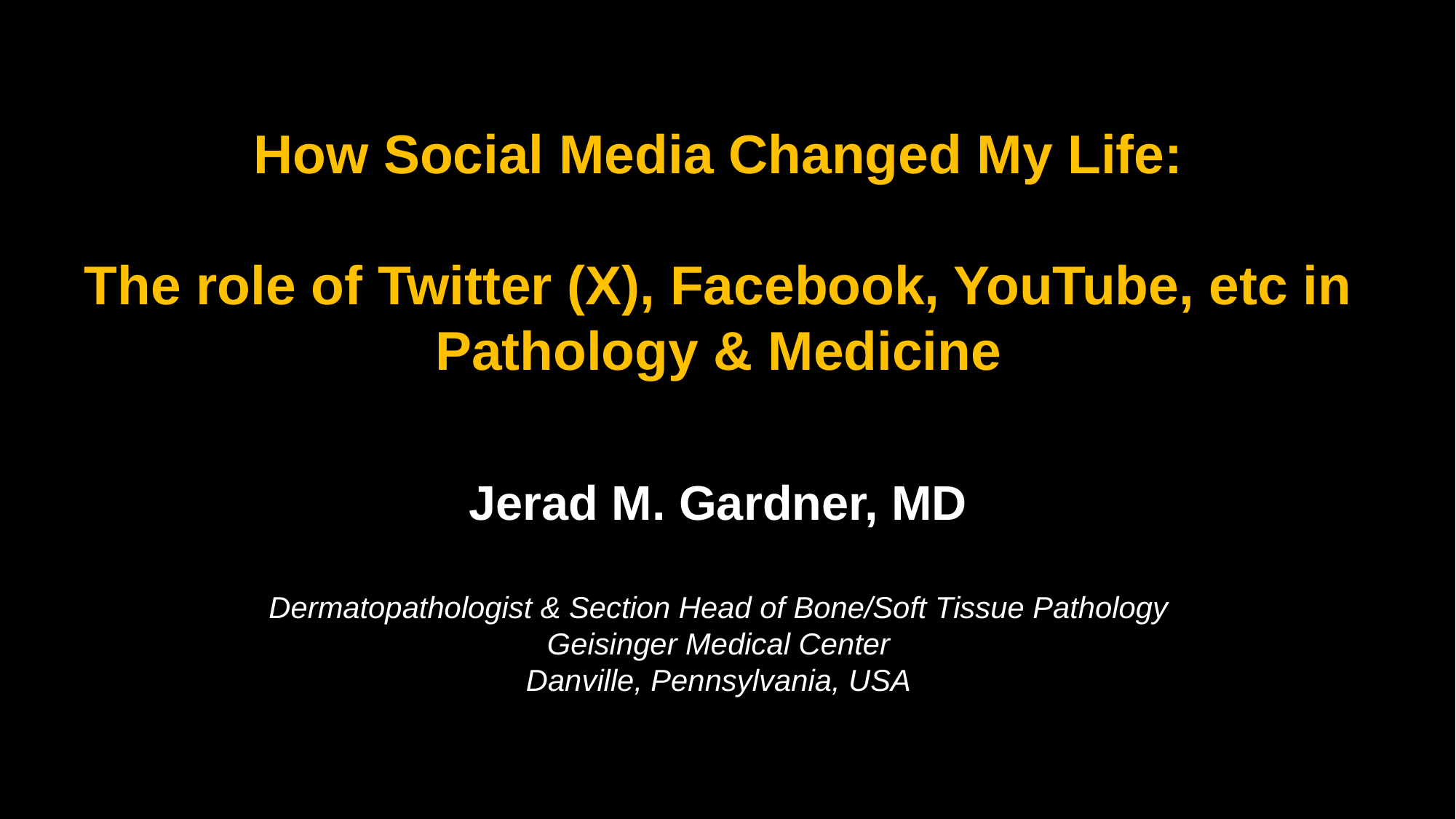

How Social Media Changed My Life:

The role of Twitter (X), Facebook, YouTube, etc in Pathology & Medicine

Jerad M. Gardner, MD

Dermatopathologist & Section Head of Bone/Soft Tissue Pathology
Geisinger Medical Center
Danville, Pennsylvania, USA